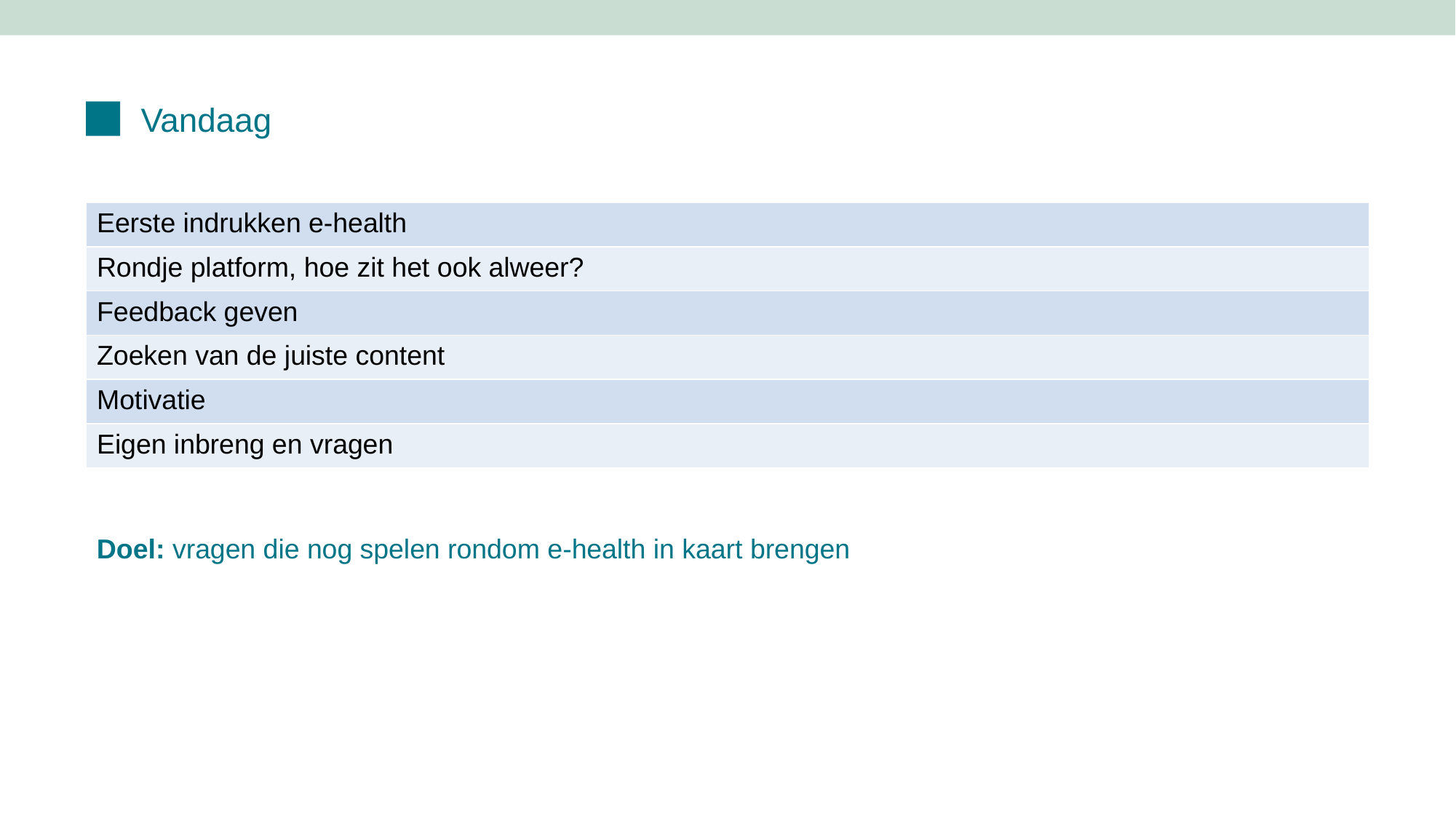

Vandaag

| Eerste indrukken e-health |
| --- |
| Rondje platform, hoe zit het ook alweer? |
| Feedback geven |
| Zoeken van de juiste content |
| Motivatie |
| Eigen inbreng en vragen |
Doel: vragen die nog spelen rondom e-health in kaart brengen